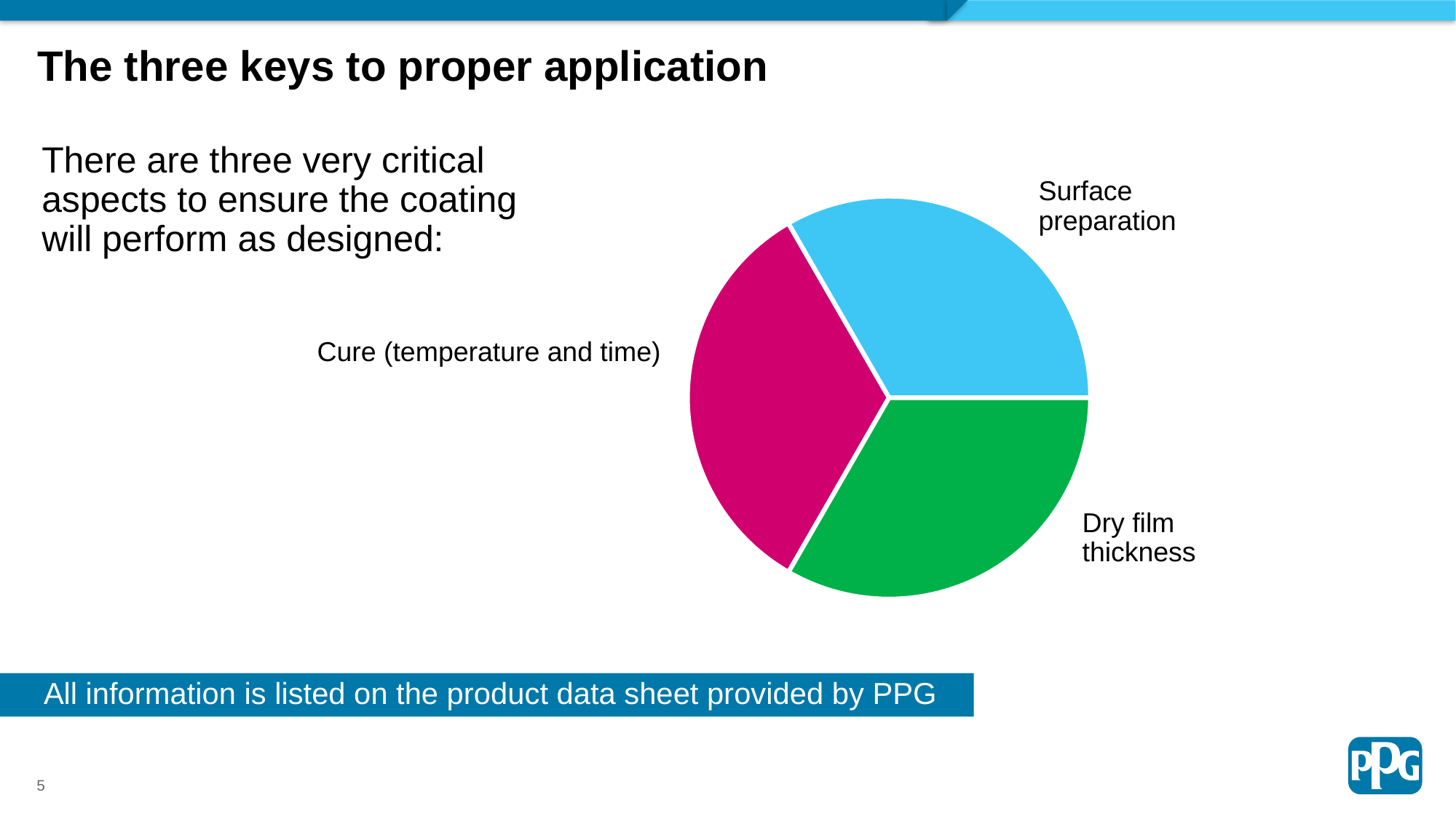

# The three keys to proper application
There are three very critical aspects to ensure the coating will perform as designed:
Surface
preparation

Cure (temperature and time)
Dry film
thickness
All information is listed on the product data sheet provided by PPG
5